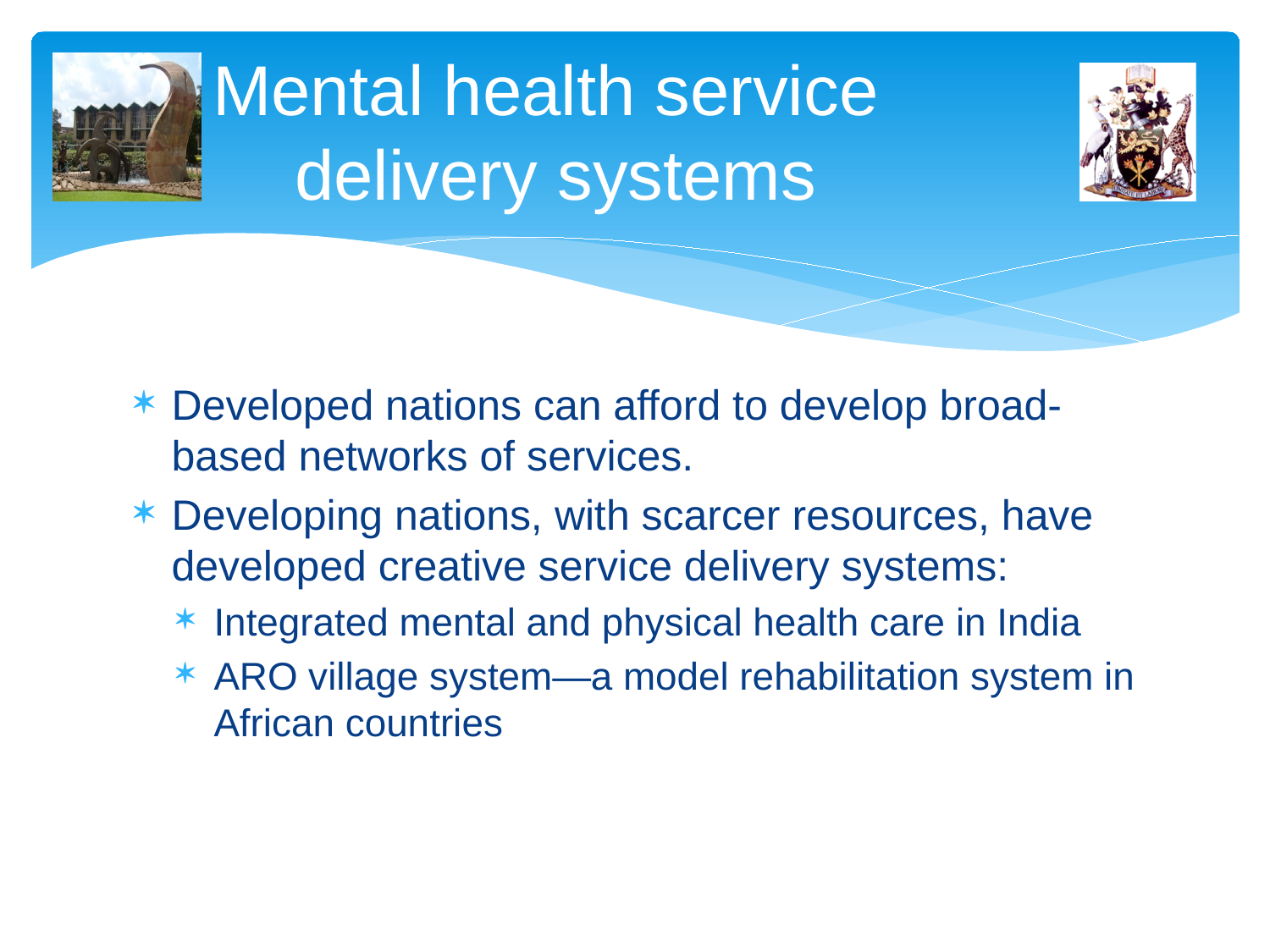

# Mental health service delivery systems
Developed nations can afford to develop broad-based networks of services.
Developing nations, with scarcer resources, have developed creative service delivery systems:
Integrated mental and physical health care in India
ARO village system—a model rehabilitation system in African countries